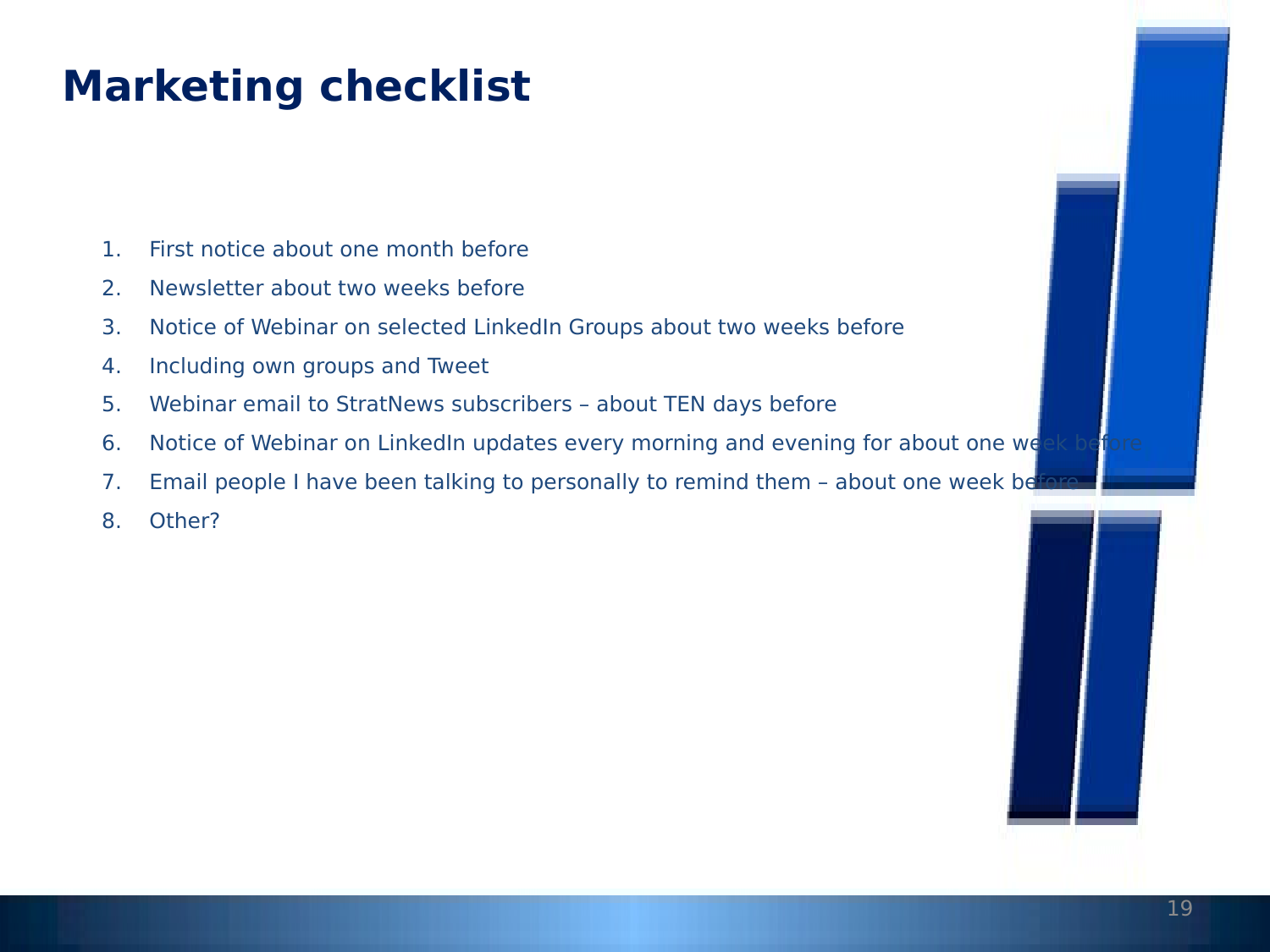

Marketing checklist

First notice about one month before

Newsletter about two weeks before

Notice of Webinar on selected LinkedIn Groups about two weeks before

Including own groups and Tweet

Webinar email to StratNews subscribers – about TEN days before

Notice of Webinar on LinkedIn updates every morning and evening for about one week before

Email people I have been talking to personally to remind them – about one week before

Other?
19